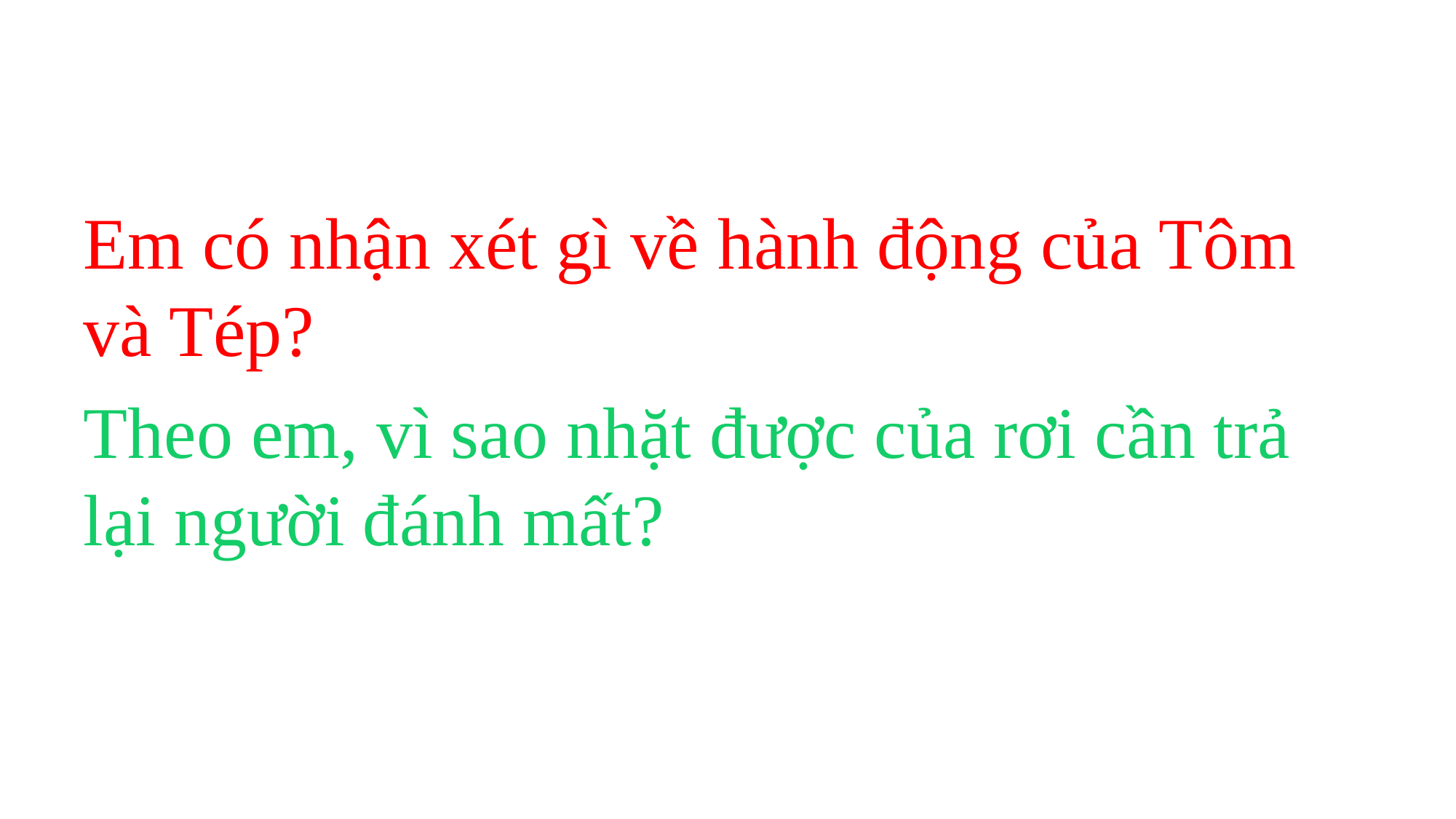

#
Em có nhận xét gì về hành động của Tôm và Tép?
Theo em, vì sao nhặt được của rơi cần trả lại người đánh mất?